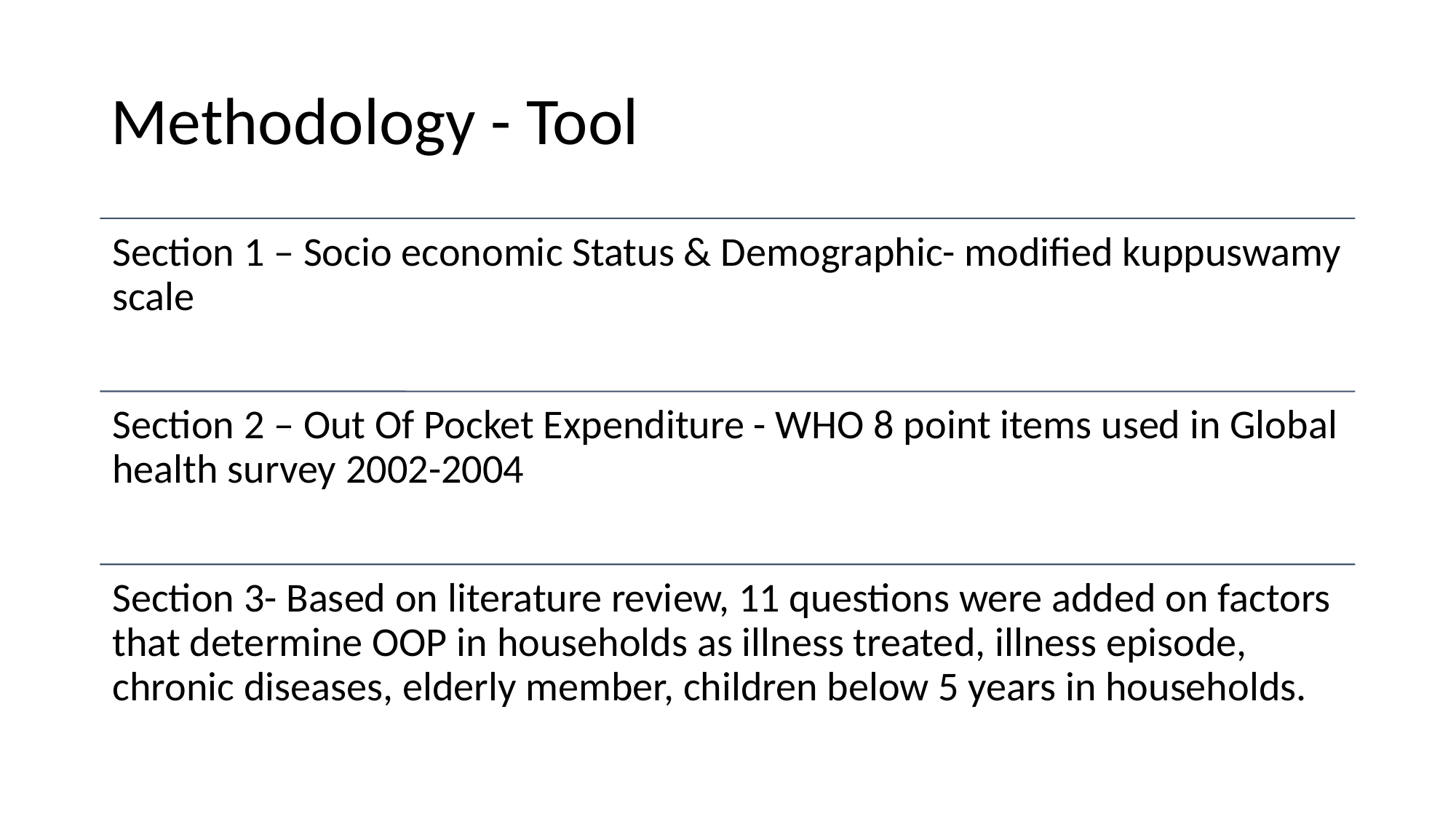

# Methodology - Tool
Section 1 – Socio economic Status & Demographic- modified kuppuswamy scale
Section 2 – Out Of Pocket Expenditure - WHO 8 point items used in Global health survey 2002-2004
Section 3- Based on literature review, 11 questions were added on factors that determine OOP in households as illness treated, illness episode, chronic diseases, elderly member, children below 5 years in households.